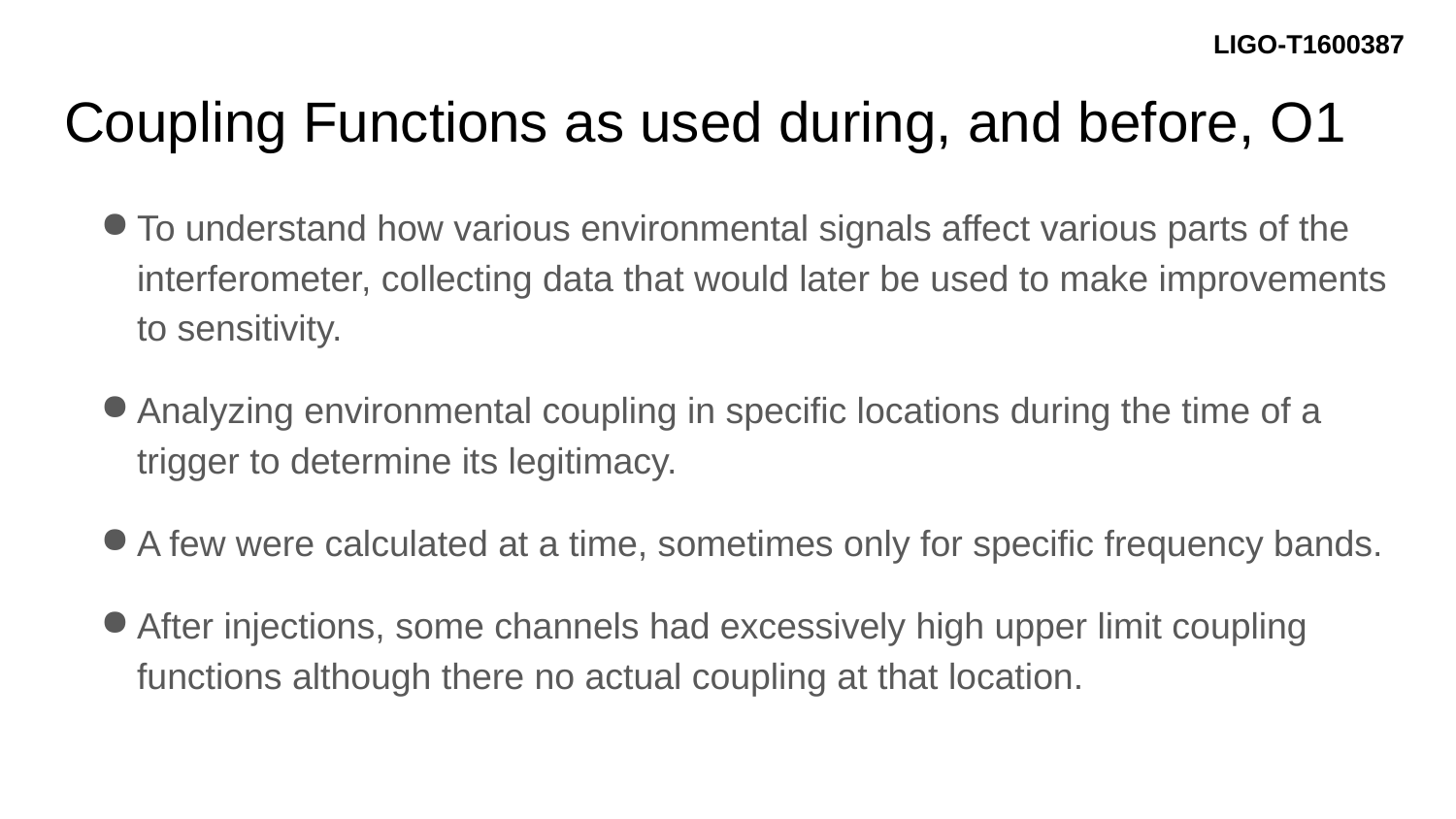

LIGO-T1600387
# Coupling Functions as used during, and before, O1
To understand how various environmental signals affect various parts of the interferometer, collecting data that would later be used to make improvements to sensitivity.
Analyzing environmental coupling in specific locations during the time of a trigger to determine its legitimacy.
A few were calculated at a time, sometimes only for specific frequency bands.
After injections, some channels had excessively high upper limit coupling functions although there no actual coupling at that location.